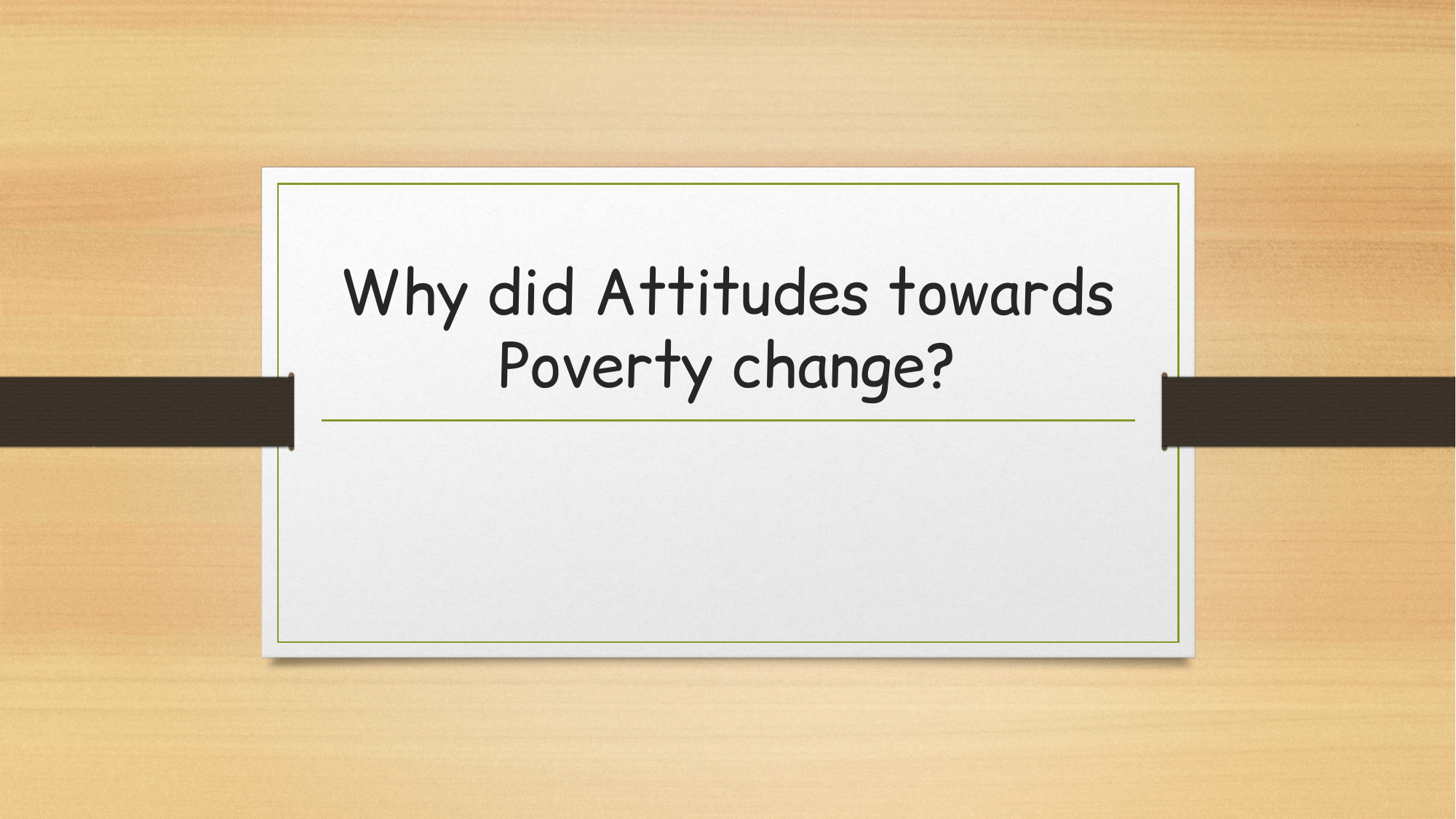

# Why did Attitudes towards Poverty change?